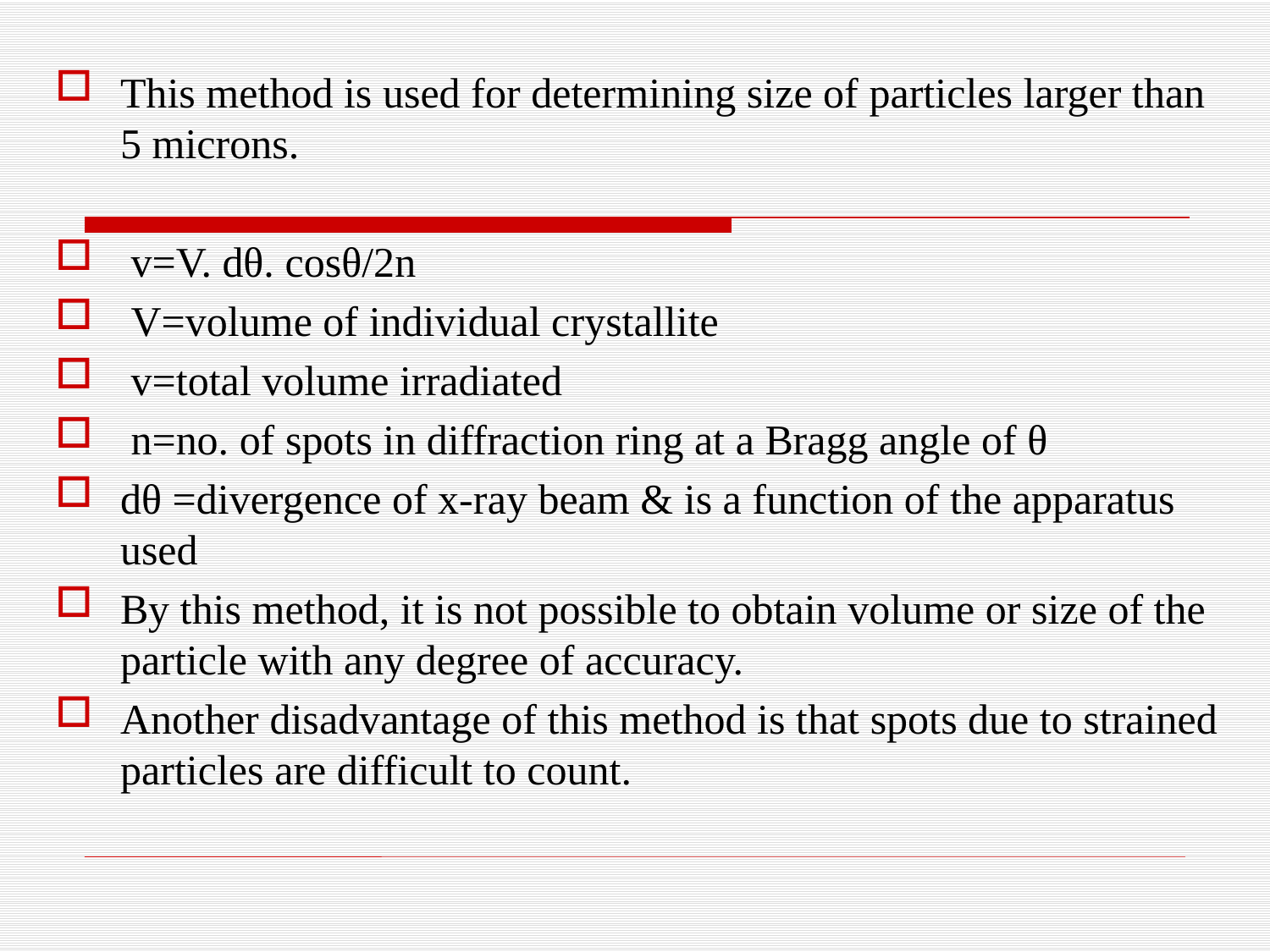

This method is used for determining size of particles larger than 5 microns.

 v=V. dθ. cosθ/2n
 V=volume of individual crystallite
 v=total volume irradiated
 n=no. of spots in diffraction ring at a Bragg angle of θ
dθ =divergence of x-ray beam & is a function of the apparatus used
By this method, it is not possible to obtain volume or size of the particle with any degree of accuracy.
Another disadvantage of this method is that spots due to strained particles are difficult to count.